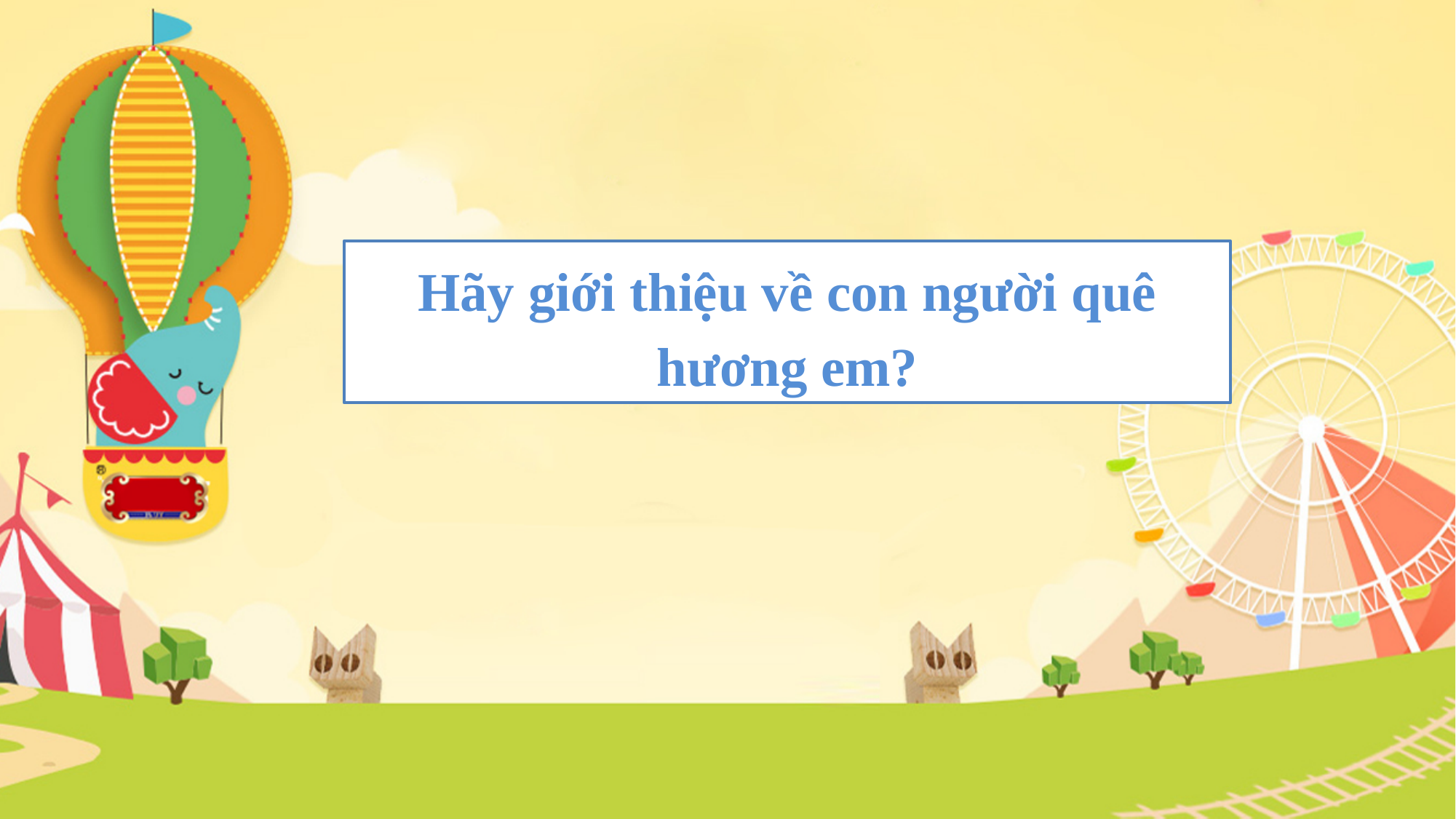

#

Hãy giới thiệu về con người quê hương em?